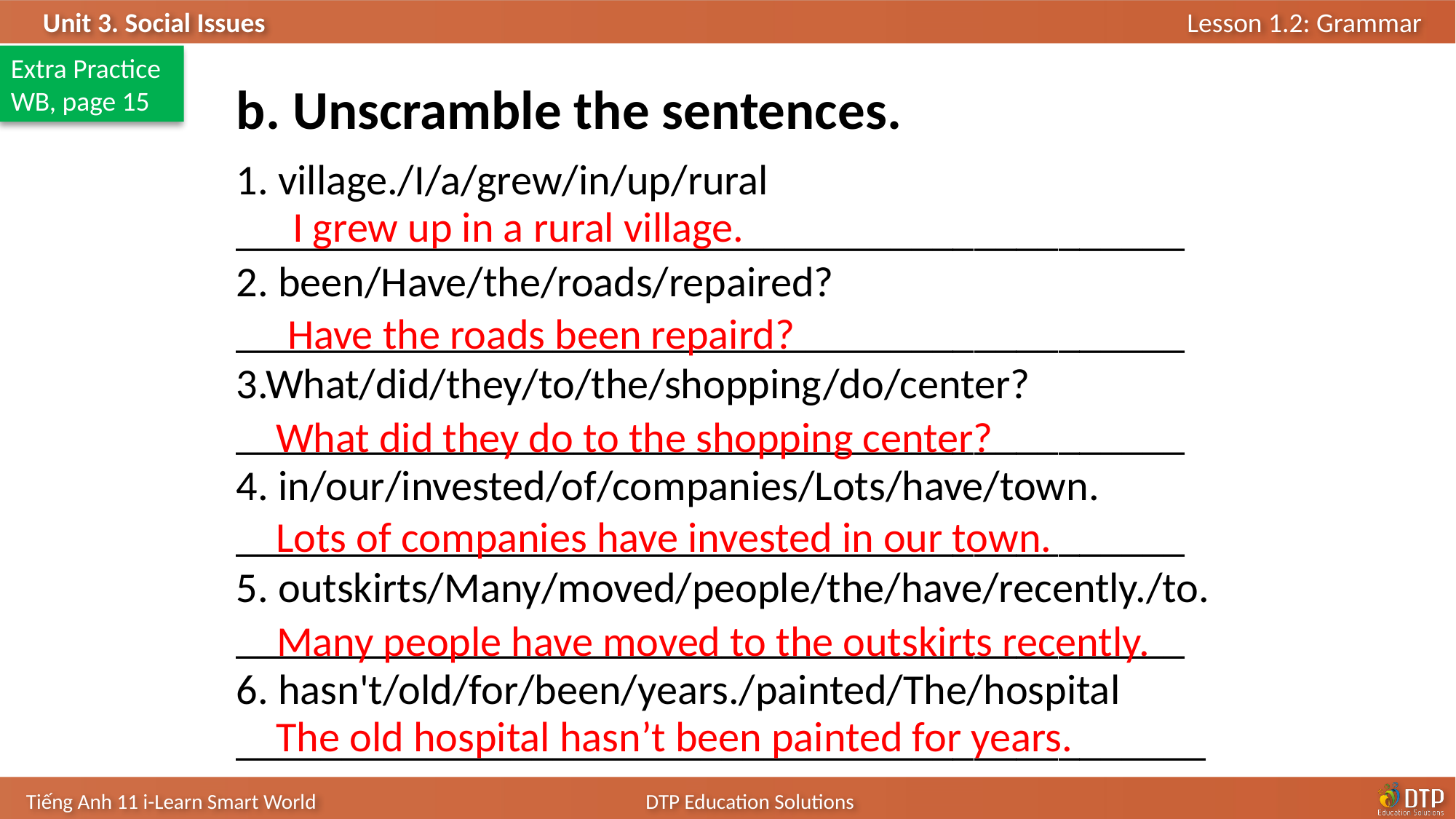

Extra Practice
WB, page 15
b. Unscramble the sentences.
1. village./I/a/grew/in/up/rural    _____________________________________________
2. been/Have/the/roads/repaired? _____________________________________________
3.What/did/they/to/the/shopping/do/center? _____________________________________________
4. in/our/invested/of/companies/Lots/have/town.    _____________________________________________
5. outskirts/Many/moved/people/the/have/recently./to.     _____________________________________________
6. hasn't/old/for/been/years./painted/The/hospital
______________________________________________
I grew up in a rural village.
Have the roads been repaird?
What did they do to the shopping center?
Lots of companies have invested in our town.
Many people have moved to the outskirts recently.
The old hospital hasn’t been painted for years.